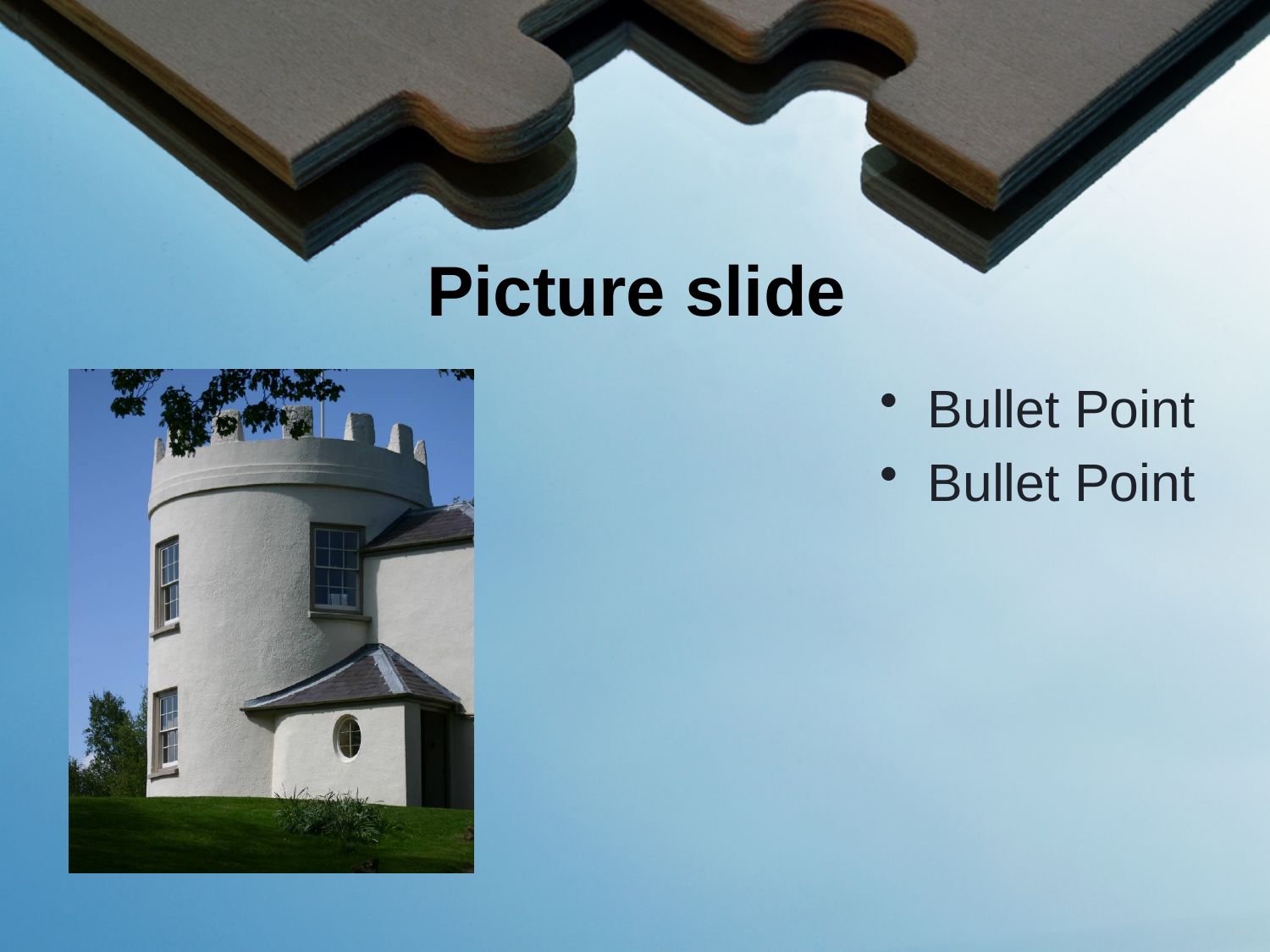

# Picture slide
Bullet Point
Bullet Point